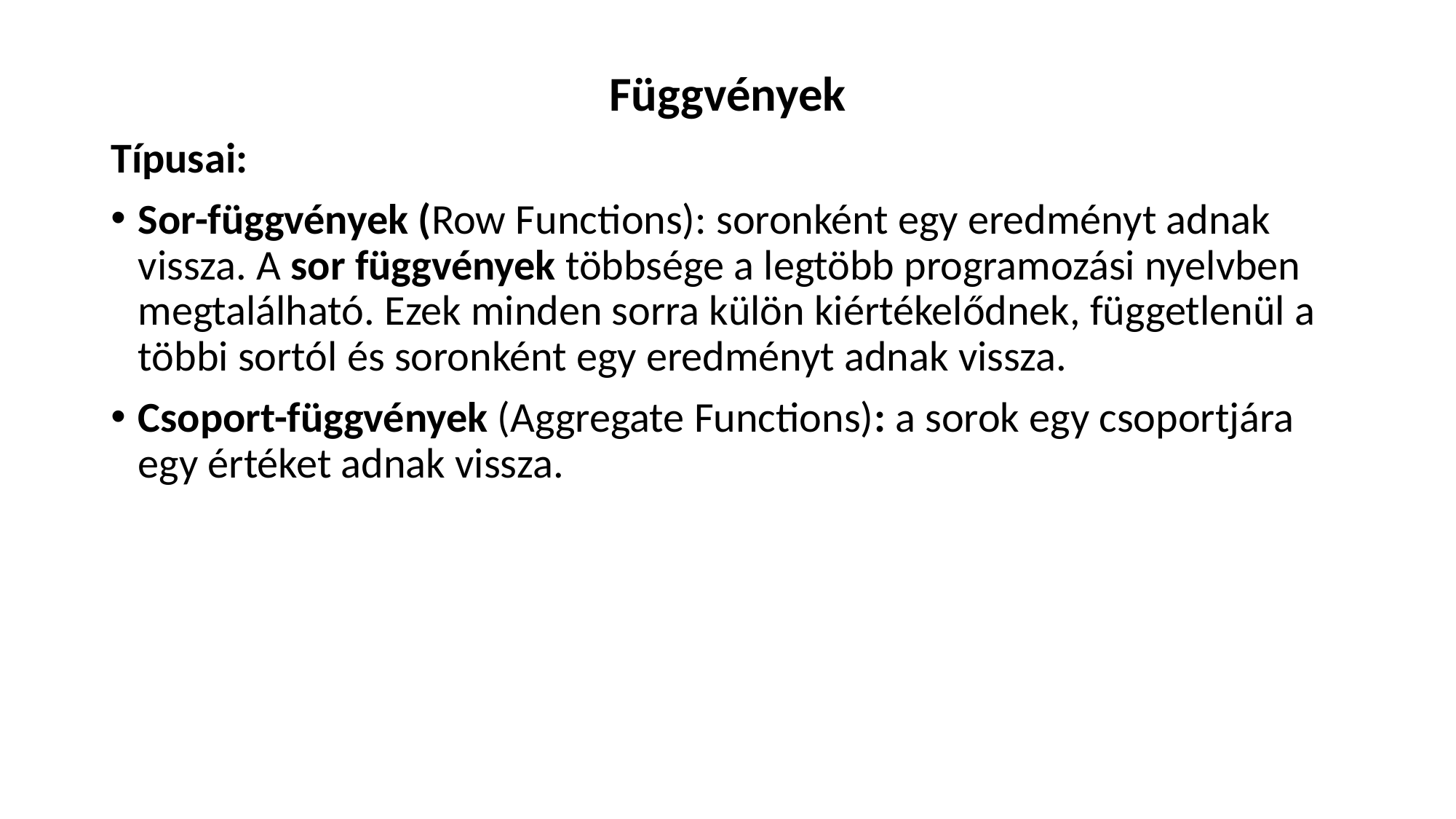

Függvények
Típusai:
Sor-függvények (Row Functions): soronként egy eredményt adnak vissza. A sor függvények többsége a legtöbb programozási nyelvben megtalálható. Ezek minden sorra külön kiértékelődnek, függetlenül a többi sortól és soronként egy eredményt adnak vissza.
Csoport-függvények (Aggregate Functions): a sorok egy csoportjára egy értéket adnak vissza.